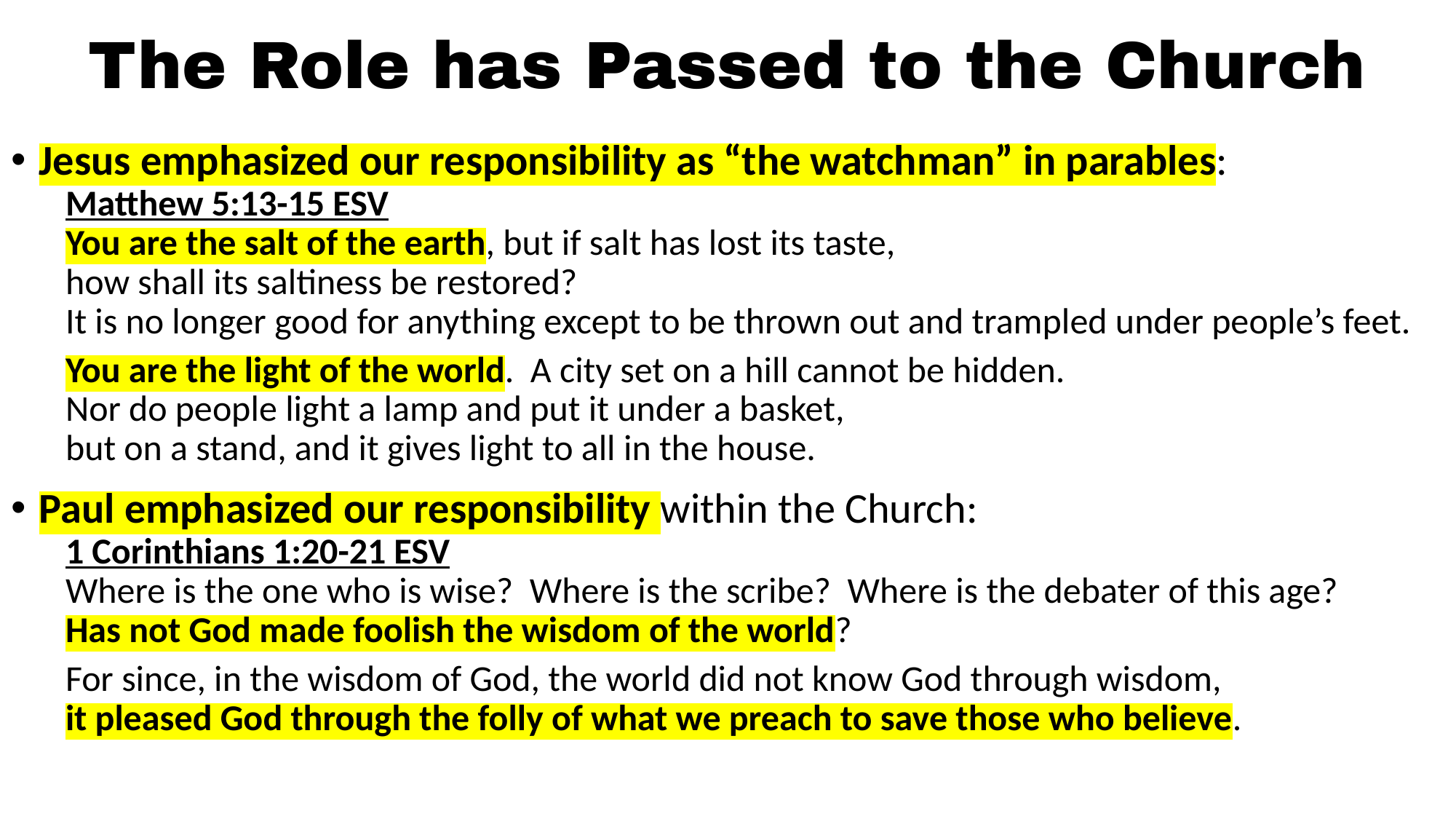

# The Role has Passed to the Church
Jesus emphasized our responsibility as “the watchman” in parables:
Matthew 5:13-15 ESV
You are the salt of the earth, but if salt has lost its taste,
how shall its saltiness be restored?
It is no longer good for anything except to be thrown out and trampled under people’s feet.
You are the light of the world.  A city set on a hill cannot be hidden.
Nor do people light a lamp and put it under a basket,
but on a stand, and it gives light to all in the house.
Paul emphasized our responsibility within the Church:
1 Corinthians 1:20-21 ESV
Where is the one who is wise?  Where is the scribe?  Where is the debater of this age?
Has not God made foolish the wisdom of the world?
For since, in the wisdom of God, the world did not know God through wisdom,
it pleased God through the folly of what we preach to save those who believe.